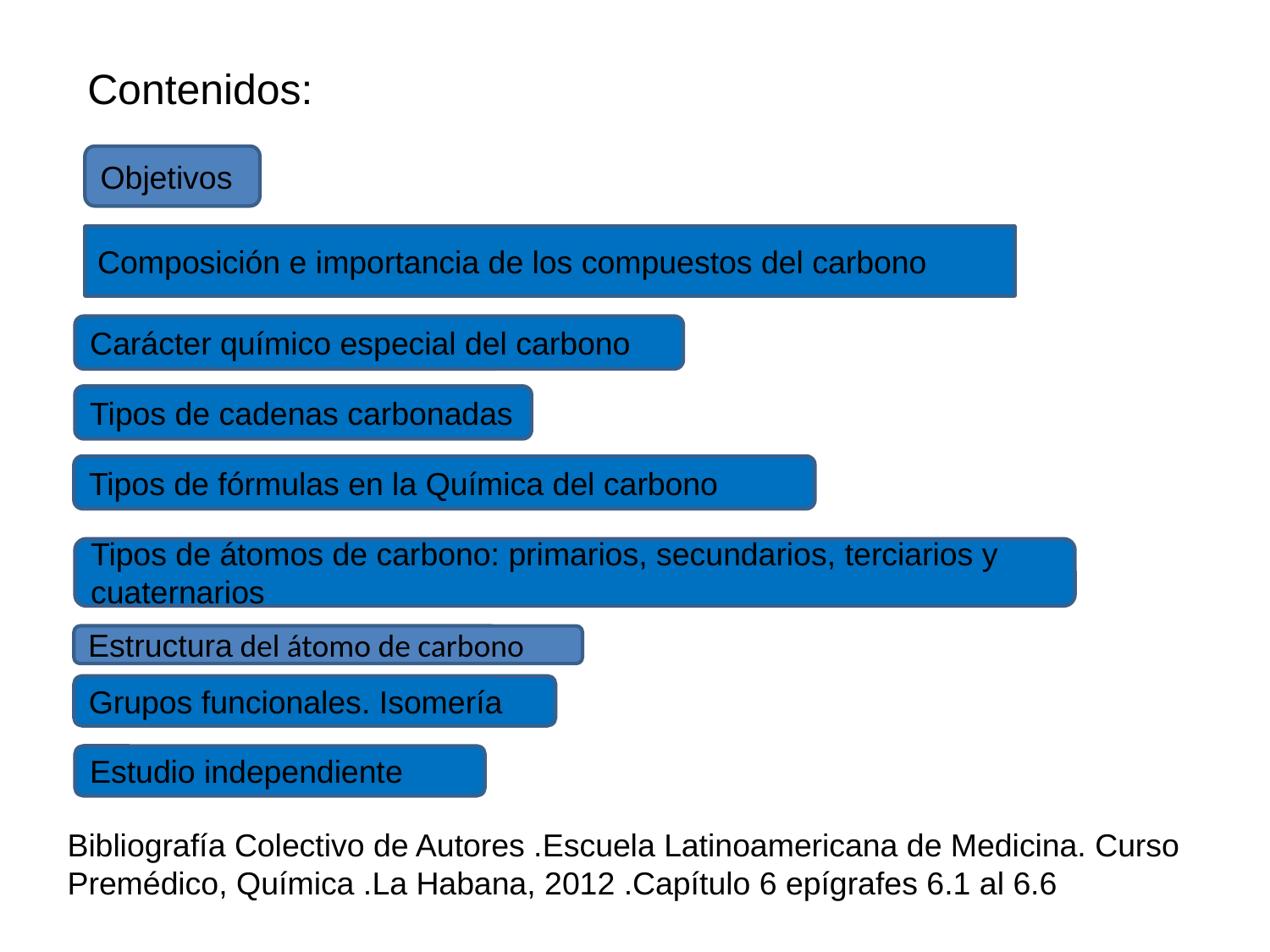

Contenidos:
Objetivos
Composición e importancia de los compuestos del carbono
Carácter químico especial del carbono
Tipos de cadenas carbonadas
Tipos de fórmulas en la Química del carbono
Tipos de átomos de carbono: primarios, secundarios, terciarios y cuaternarios
Estructura del átomo de carbono
Grupos funcionales. Isomería
Estudio independiente
Bibliografía Colectivo de Autores .Escuela Latinoamericana de Medicina. Curso Premédico, Química .La Habana, 2012 .Capítulo 6 epígrafes 6.1 al 6.6